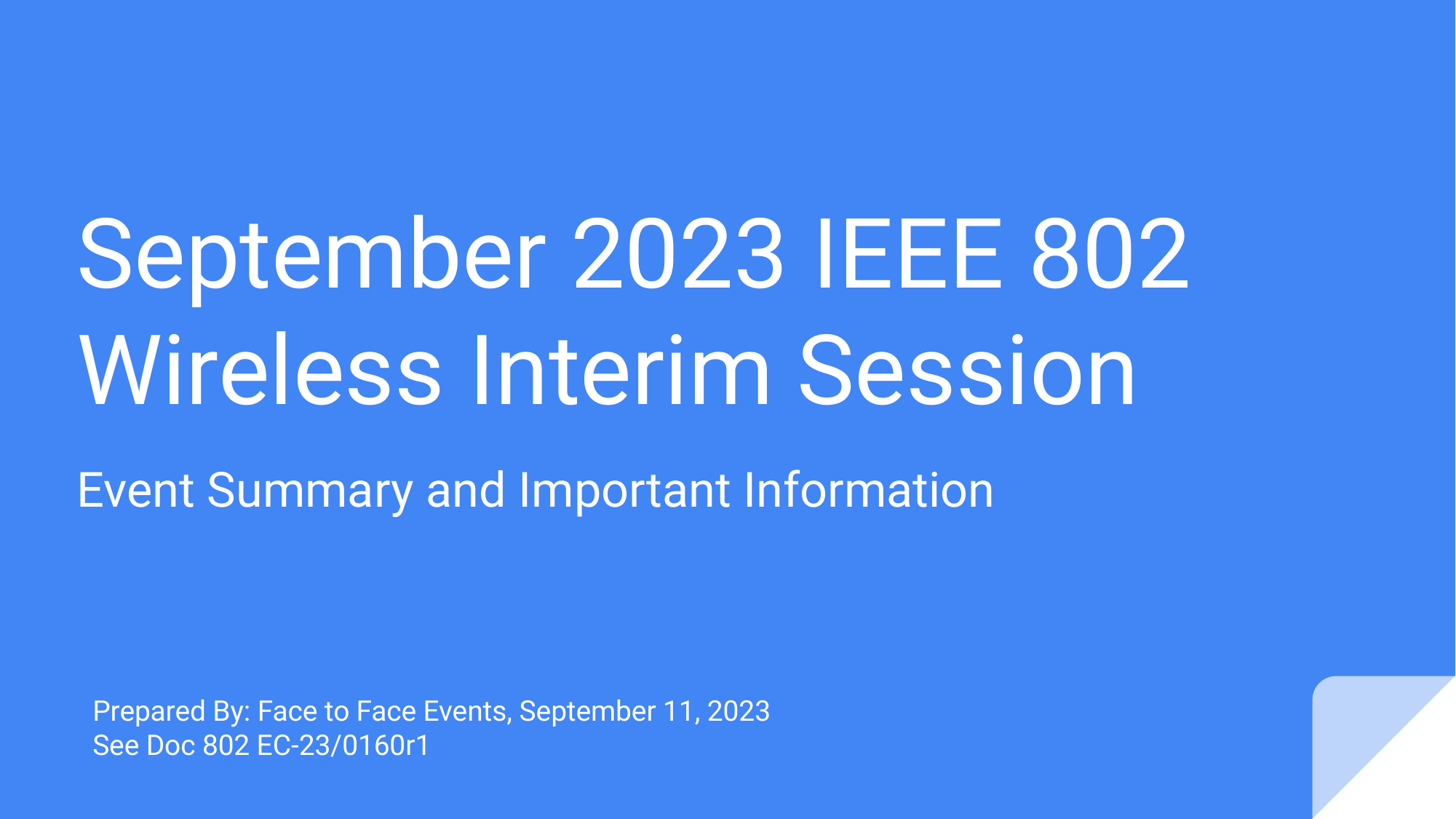

# September 2023 IEEE 802 Wireless Interim Session
Event Summary and Important Information
Prepared By: Face to Face Events, September 11, 2023
See Doc 802 EC-23/0160r1